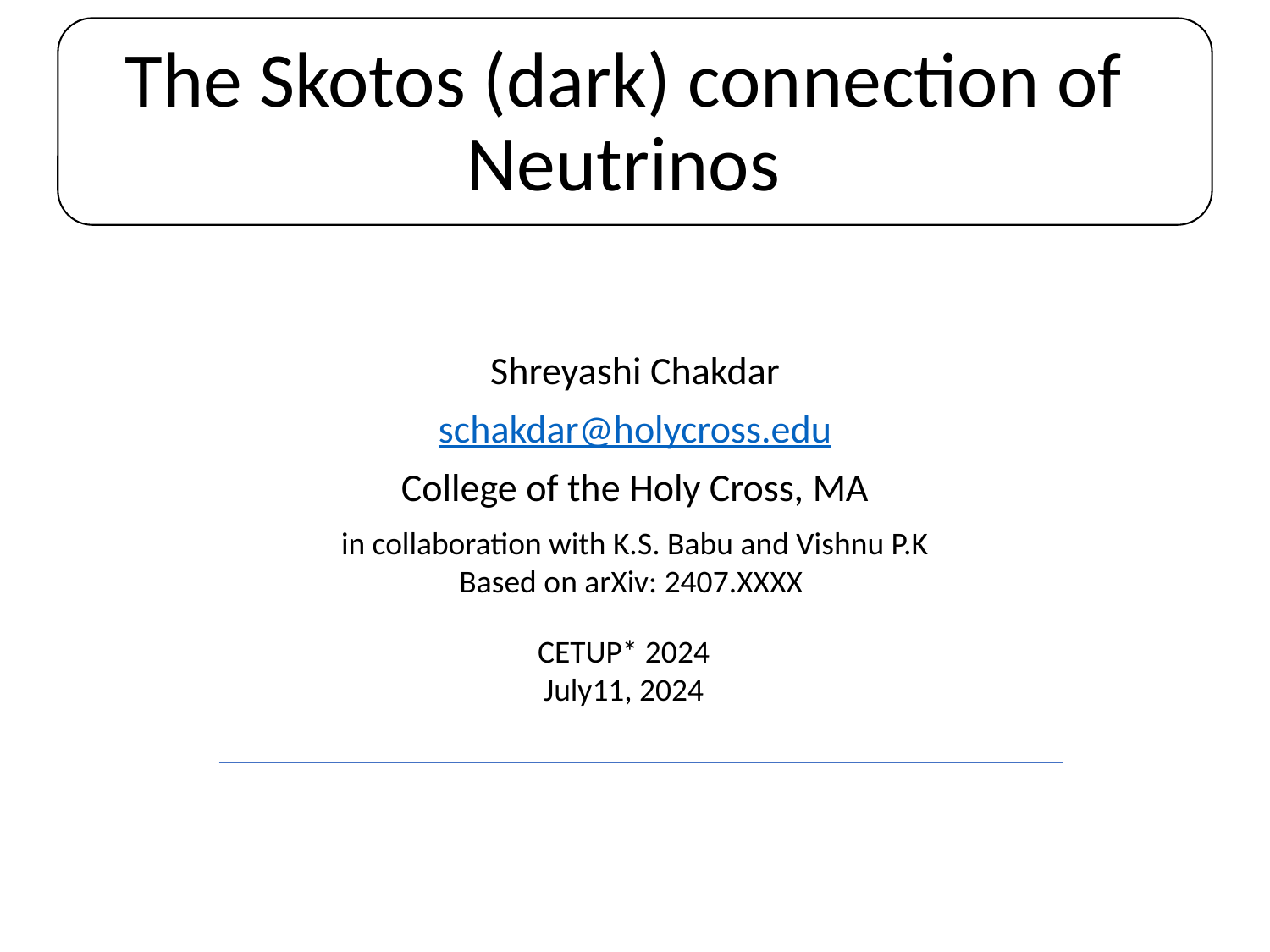

# The Skotos (dark) connection of Neutrinos

Shreyashi Chakdar
schakdar@holycross.edu
College of the Holy Cross, MA

in collaboration with K.S. Babu and Vishnu P.K
Based on arXiv: 2407.XXXX

CETUP* 2024
July11, 2024